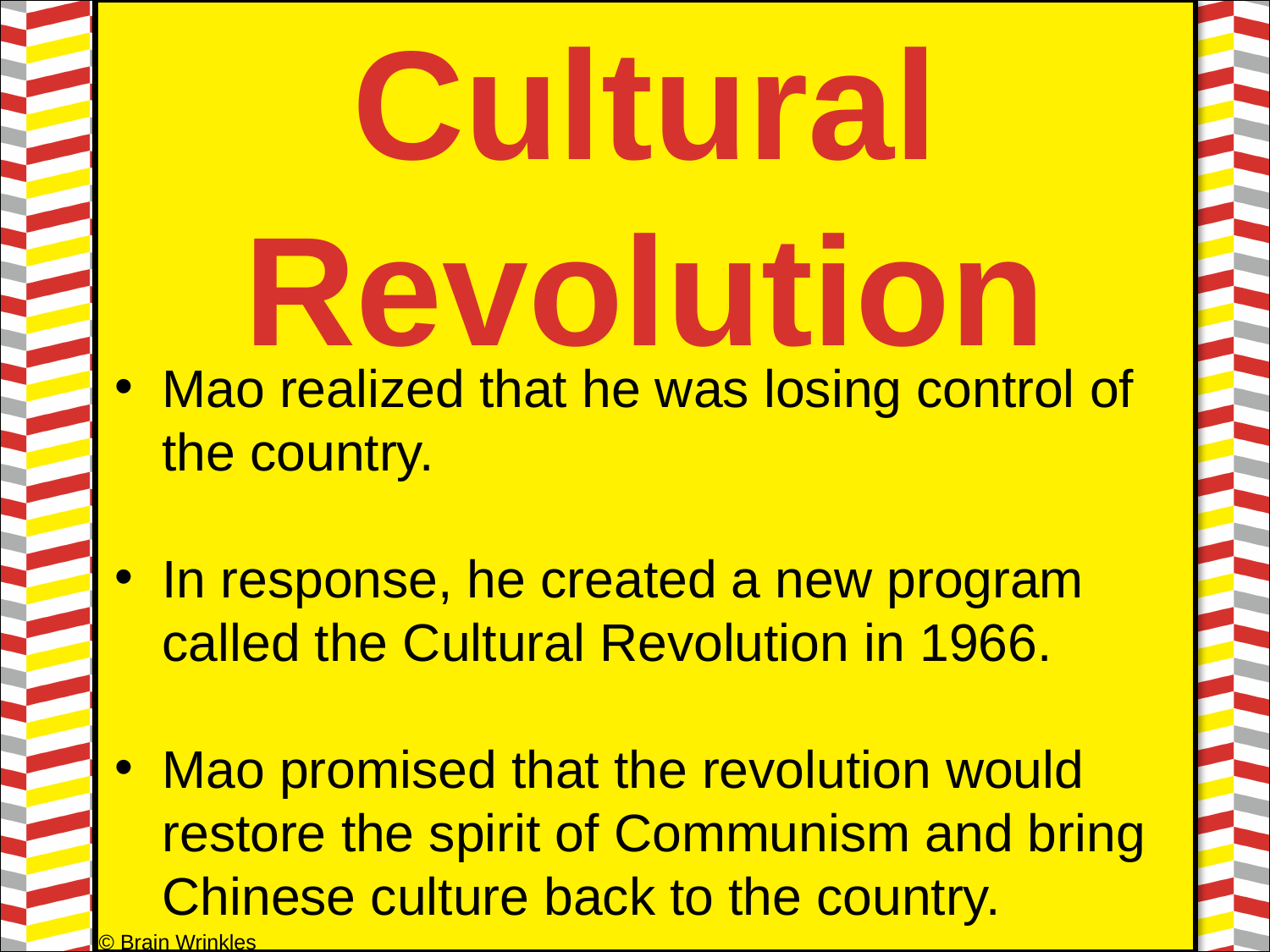

Cultural
Revolution

#
Mao realized that he was losing control of the country.

In response, he created a new program called the Cultural Revolution in 1966.

Mao promised that the revolution would restore the spirit of Communism and bring Chinese culture back to the country.

© Brain Wrinkles